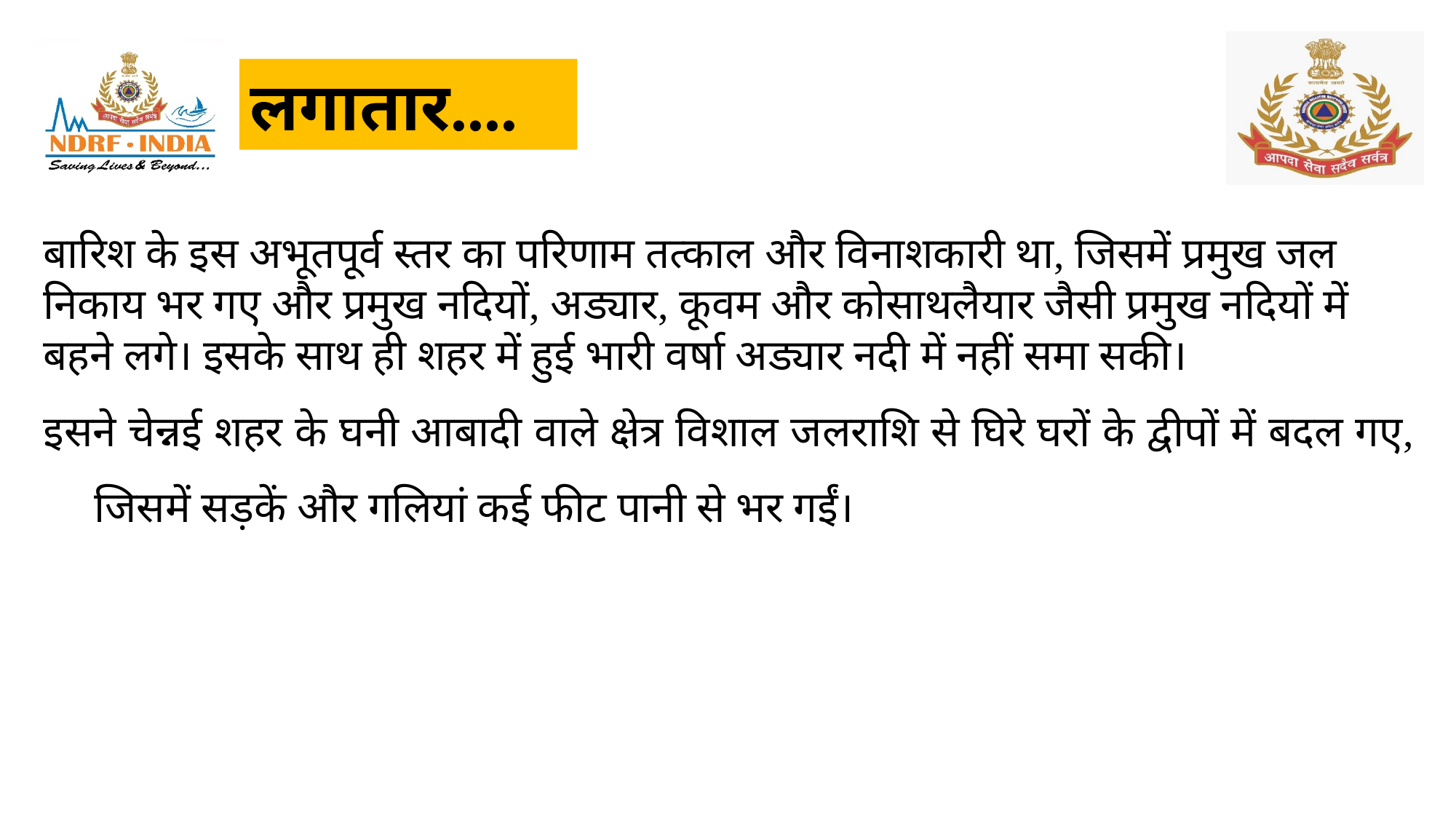

लगातार....
बारिश के इस अभूतपूर्व स्तर का परिणाम तत्काल और विनाशकारी था, जिसमें प्रमुख जल निकाय भर गए और प्रमुख नदियों, अड्यार, कूवम और कोसाथलैयार जैसी प्रमुख नदियों में बहने लगे। इसके साथ ही शहर में हुई भारी वर्षा अड्यार नदी में नहीं समा सकी।
इसने चेन्नई शहर के घनी आबादी वाले क्षेत्र विशाल जलराशि से घिरे घरों के द्वीपों में बदल गए, जिसमें सड़कें और गलियां कई फीट पानी से भर गईं।